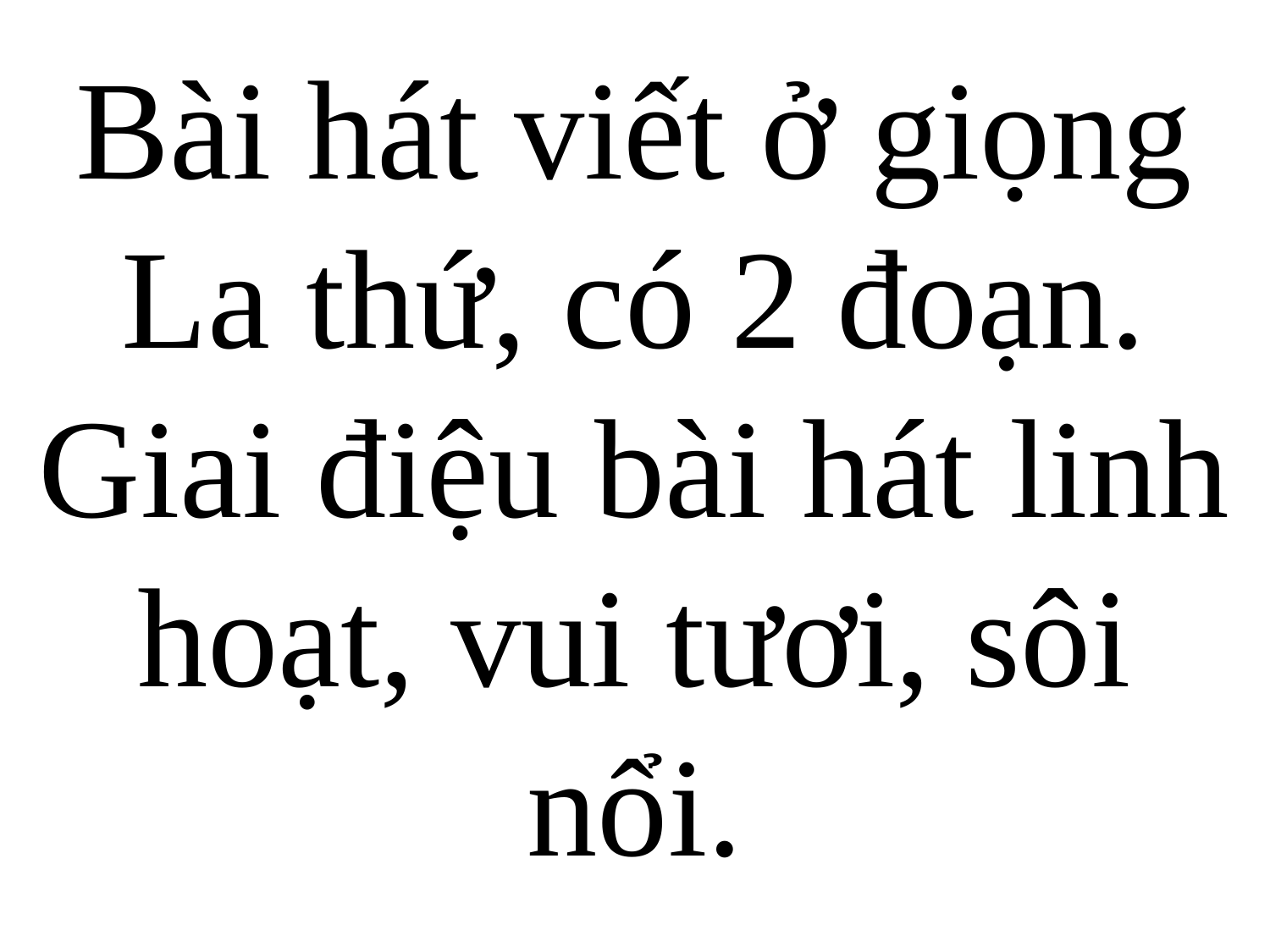

Bài hát viết ở giọng La thứ, có 2 đoạn. Giai điệu bài hát linh hoạt, vui tươi, sôi nổi.